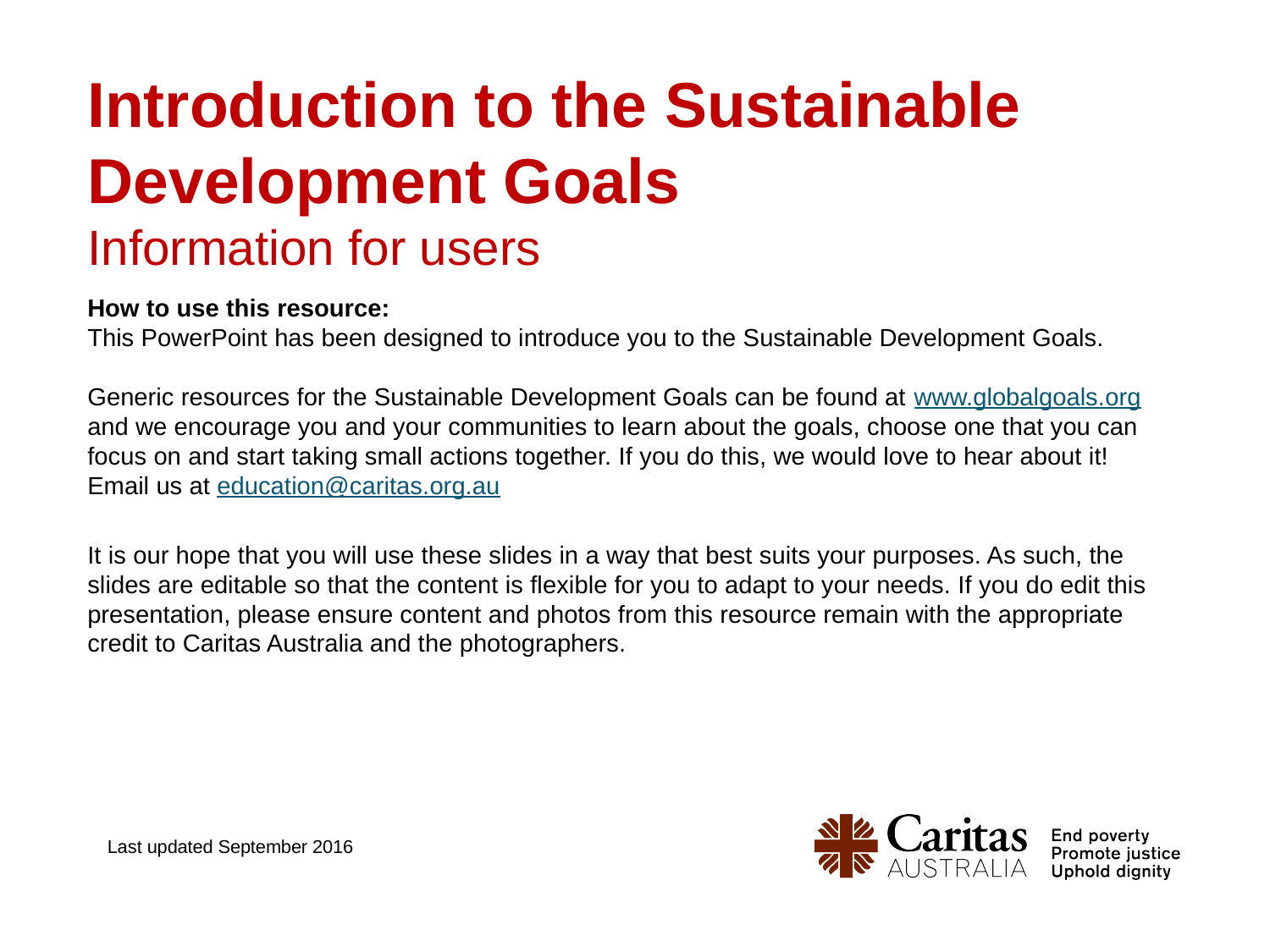

# Introduction to the Sustainable Development Goals Information for users
How to use this resource:
This PowerPoint has been designed to introduce you to the Sustainable Development Goals.

Generic resources for the Sustainable Development Goals can be found at www.globalgoals.org
and we encourage you and your communities to learn about the goals, choose one that you can focus on and start taking small actions together. If you do this, we would love to hear about it!
Email us at education@caritas.org.au

It is our hope that you will use these slides in a way that best suits your purposes. As such, the slides are editable so that the content is flexible for you to adapt to your needs. If you do edit this presentation, please ensure content and photos from this resource remain with the appropriate credit to Caritas Australia and the photographers.

Last updated September 2016